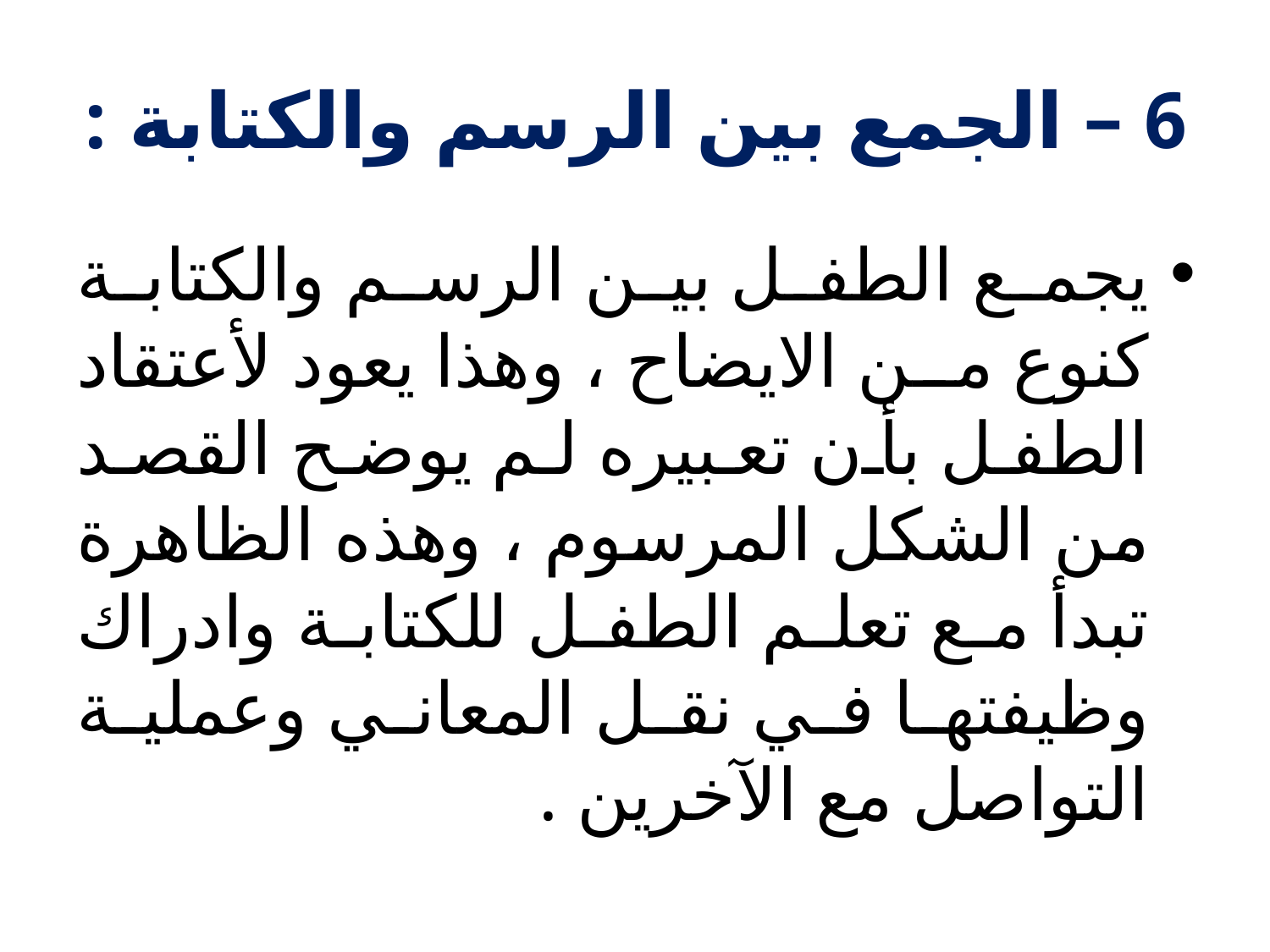

# 6 – الجمع بين الرسم والكتابة :
يجمع الطفل بين الرسم والكتابة كنوع من الايضاح ، وهذا يعود لأعتقاد الطفل بأن تعبيره لم يوضح القصد من الشكل المرسوم ، وهذه الظاهرة تبدأ مع تعلم الطفل للكتابة وادراك وظيفتها في نقل المعاني وعملية التواصل مع الآخرين .